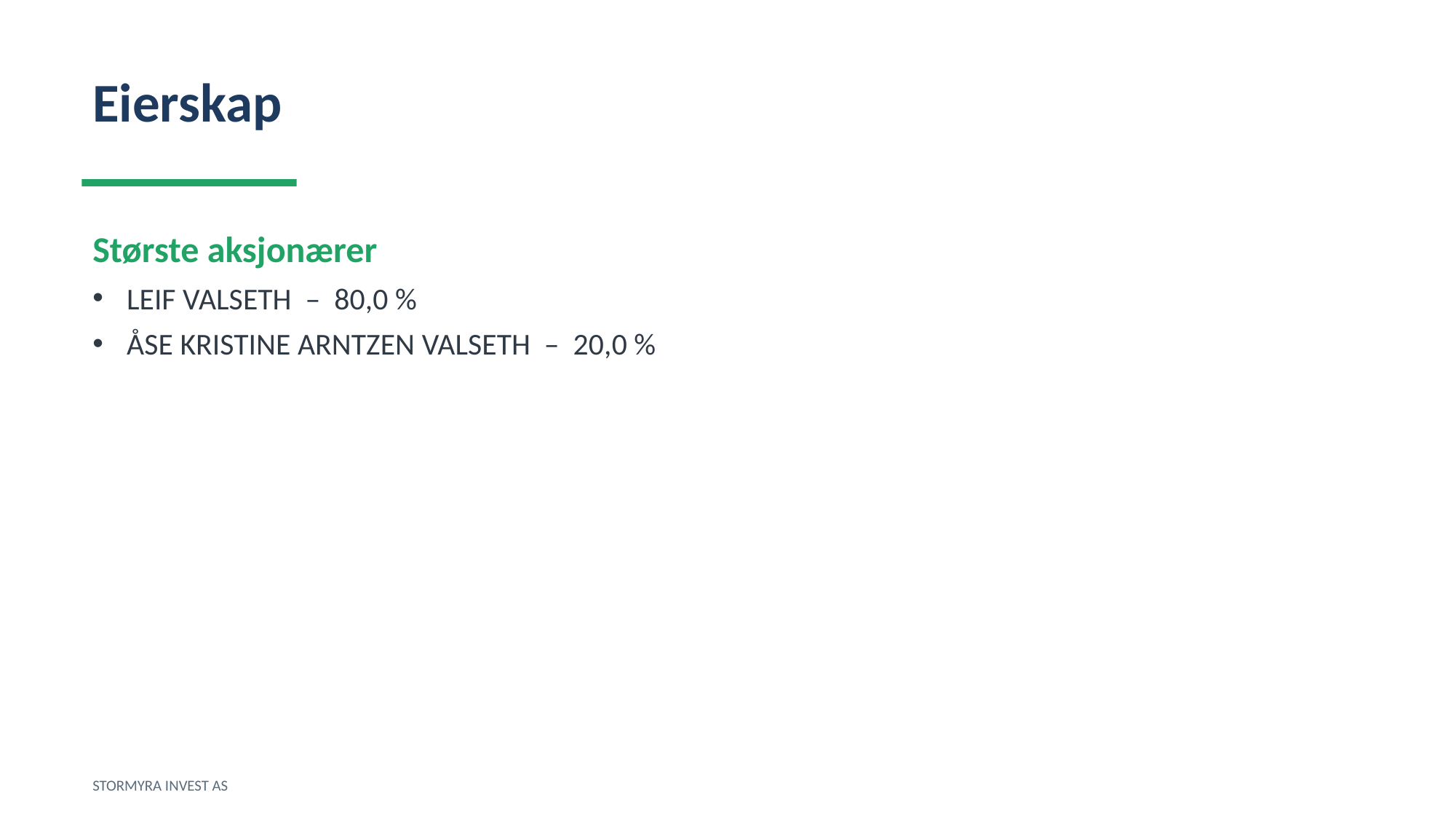

Eierskap

Største aksjonærer
LEIF VALSETH  –  80,0 %
ÅSE KRISTINE ARNTZEN VALSETH  –  20,0 %
STORMYRA INVEST AS